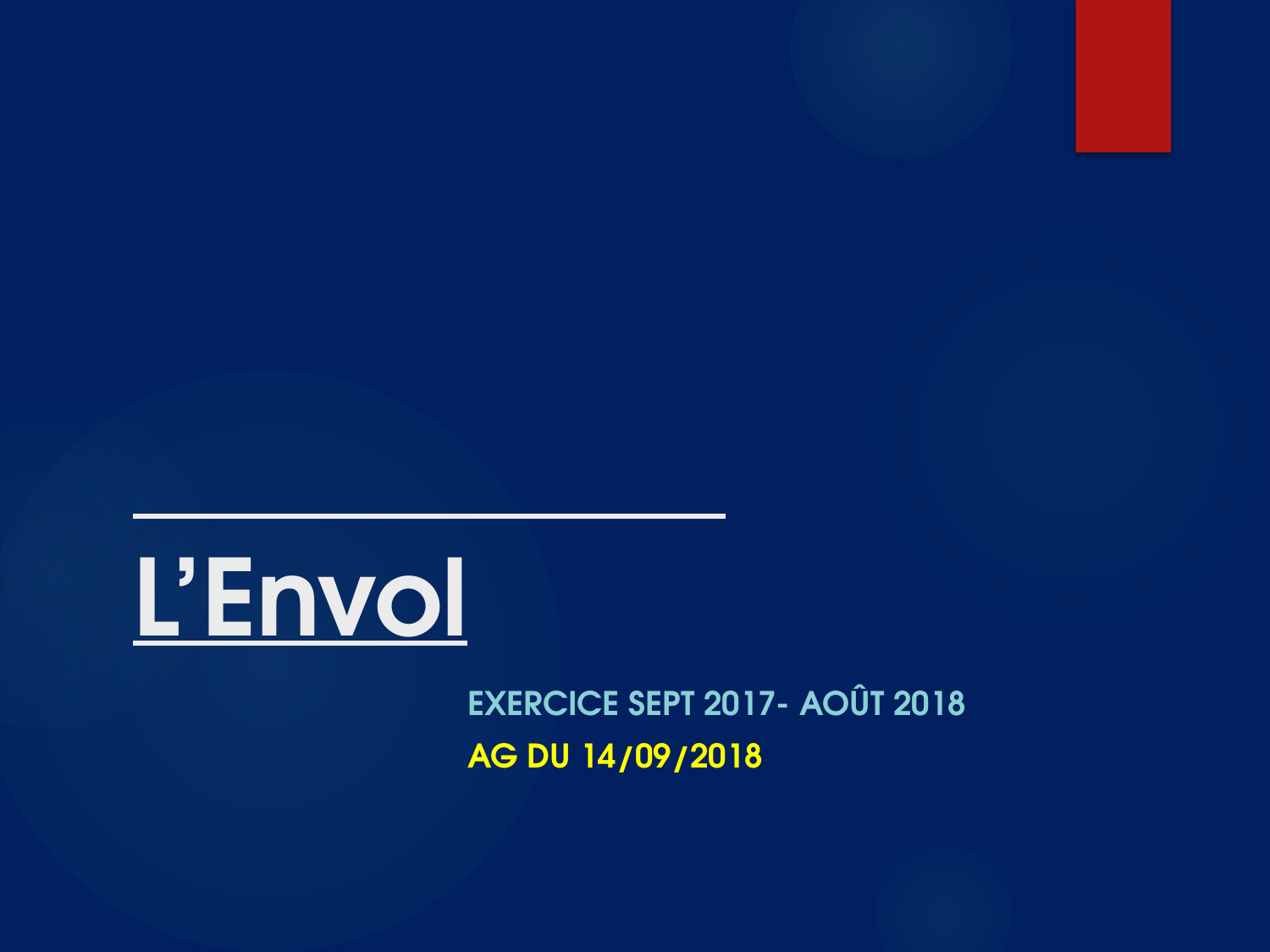

# L’Envol

Exercice sept 2017- août 2018
AG du 14/09/2018